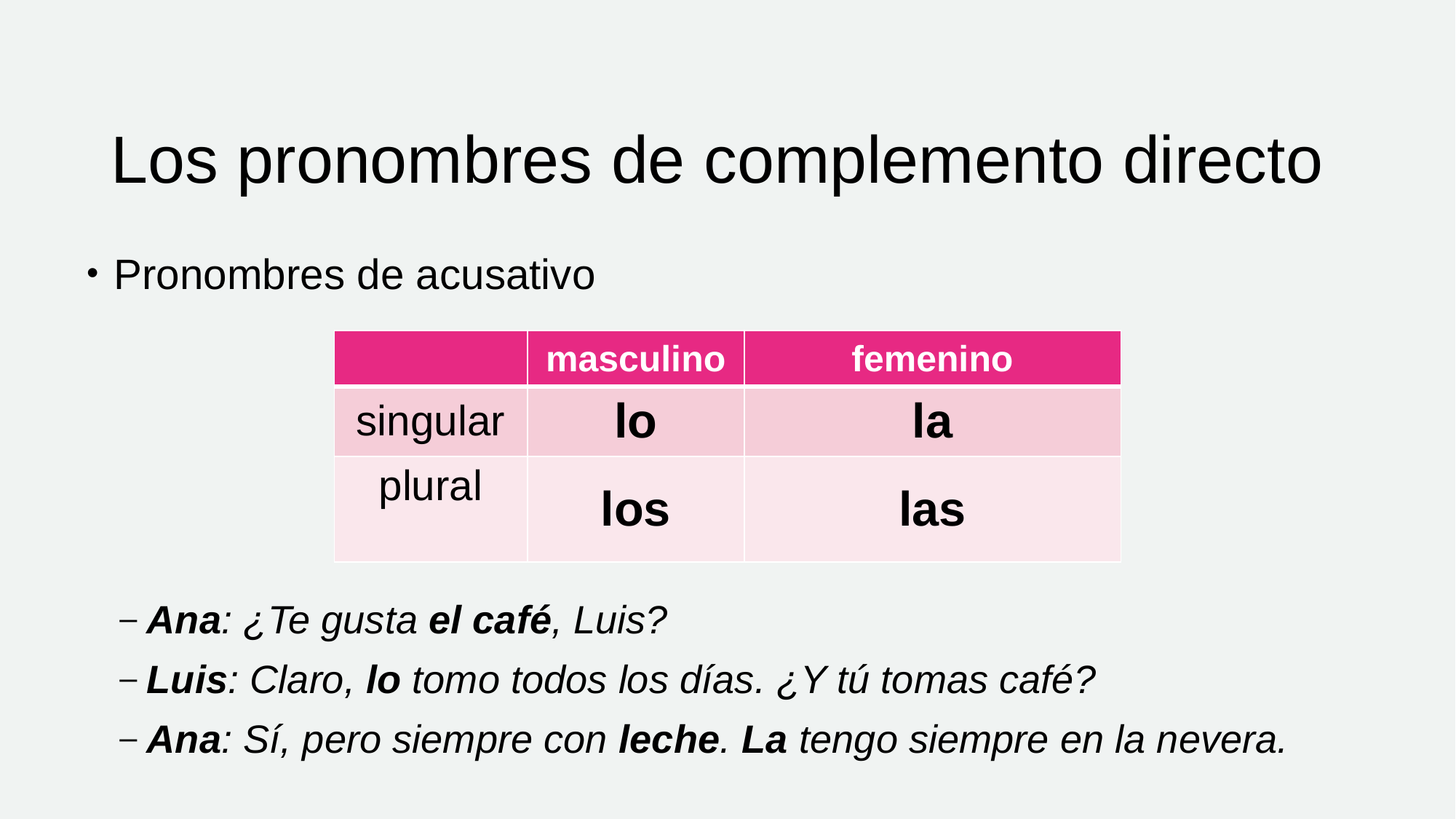

# Los pronombres de complemento directo
Pronombres de acusativo

Ana: ¿Te gusta el café, Luis?
Luis: Claro, lo tomo todos los días. ¿Y tú tomas café?
Ana: Sí, pero siempre con leche. La tengo siempre en la nevera.
|  | masculino | femenino |
| --- | --- | --- |
| singular | lo | la |
| plural | los | las |